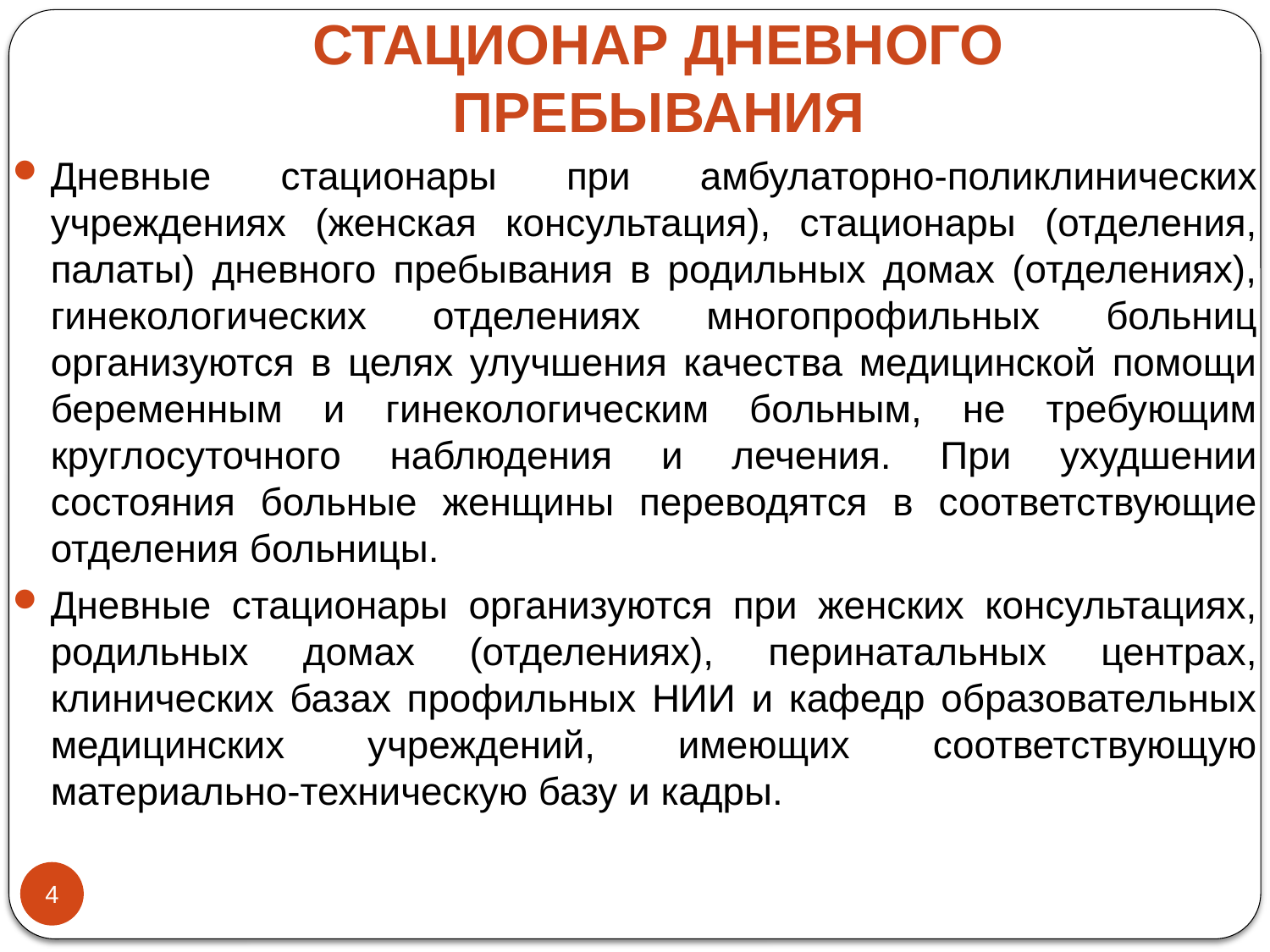

# Стационар дневного пребывания
Дневные стационары при амбулаторно-поликлинических учреждениях (женская консультация), стационары (отделения, палаты) дневного пребывания в родильных домах (отделениях), гинекологических отделениях многопрофильных больниц организуются в целях улучшения качества медицинской помощи беременным и гинекологическим больным, не требующим круглосуточного наблюдения и лечения. При ухудшении состояния больные женщины переводятся в соответствующие отделения больницы.
Дневные стационары организуются при женских консультациях, родильных домах (отделениях), перинатальных центрах, клинических базах профильных НИИ и кафедр образовательных медицинских учреждений, имеющих соответствующую материально-техническую базу и кадры.

4